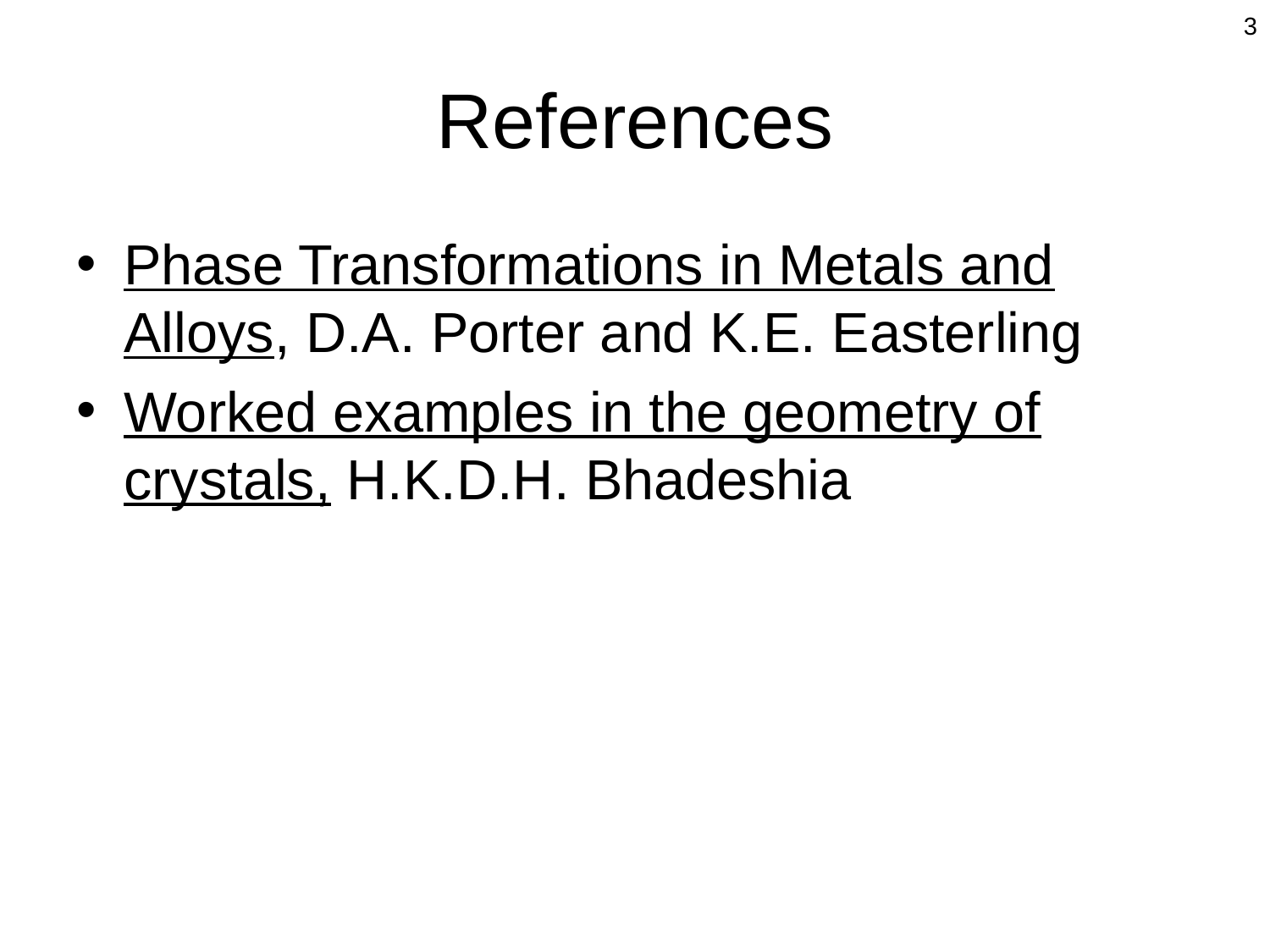

3
# References
Phase Transformations in Metals and Alloys, D.A. Porter and K.E. Easterling
Worked examples in the geometry of crystals, H.K.D.H. Bhadeshia